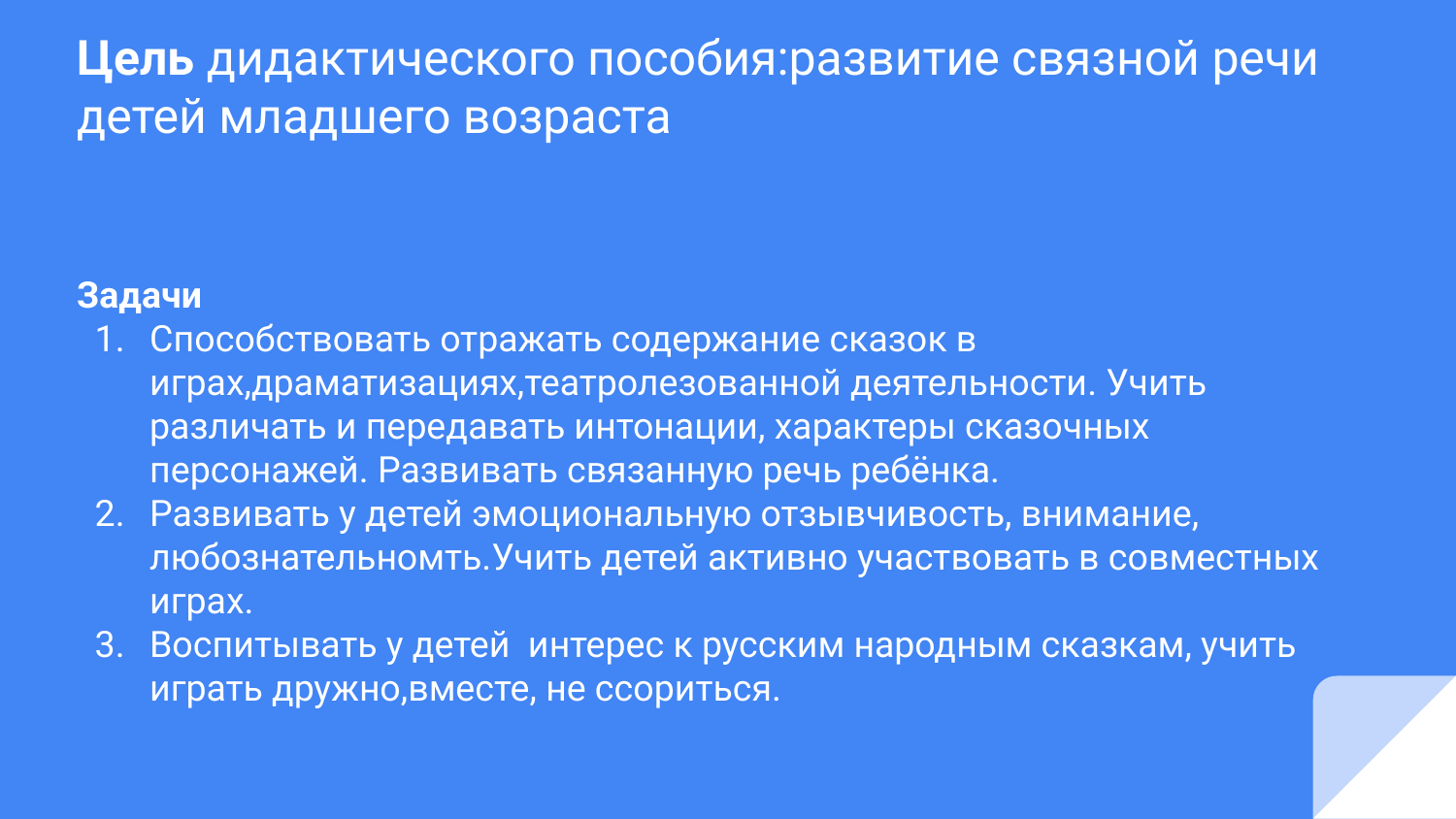

# Цель дидактического пособия:развитие связной речи детей младшего возраста
Задачи
Способствовать отражать содержание сказок в играх,драматизациях,театролезованной деятельности. Учить различать и передавать интонации, характеры сказочных персонажей. Развивать связанную речь ребёнка.
Развивать у детей эмоциональную отзывчивость, внимание,  любознательномть.Учить детей активно участвовать в совместных играх.
Воспитывать у детей  интерес к русским народным сказкам, учить играть дружно,вместе, не ссориться.